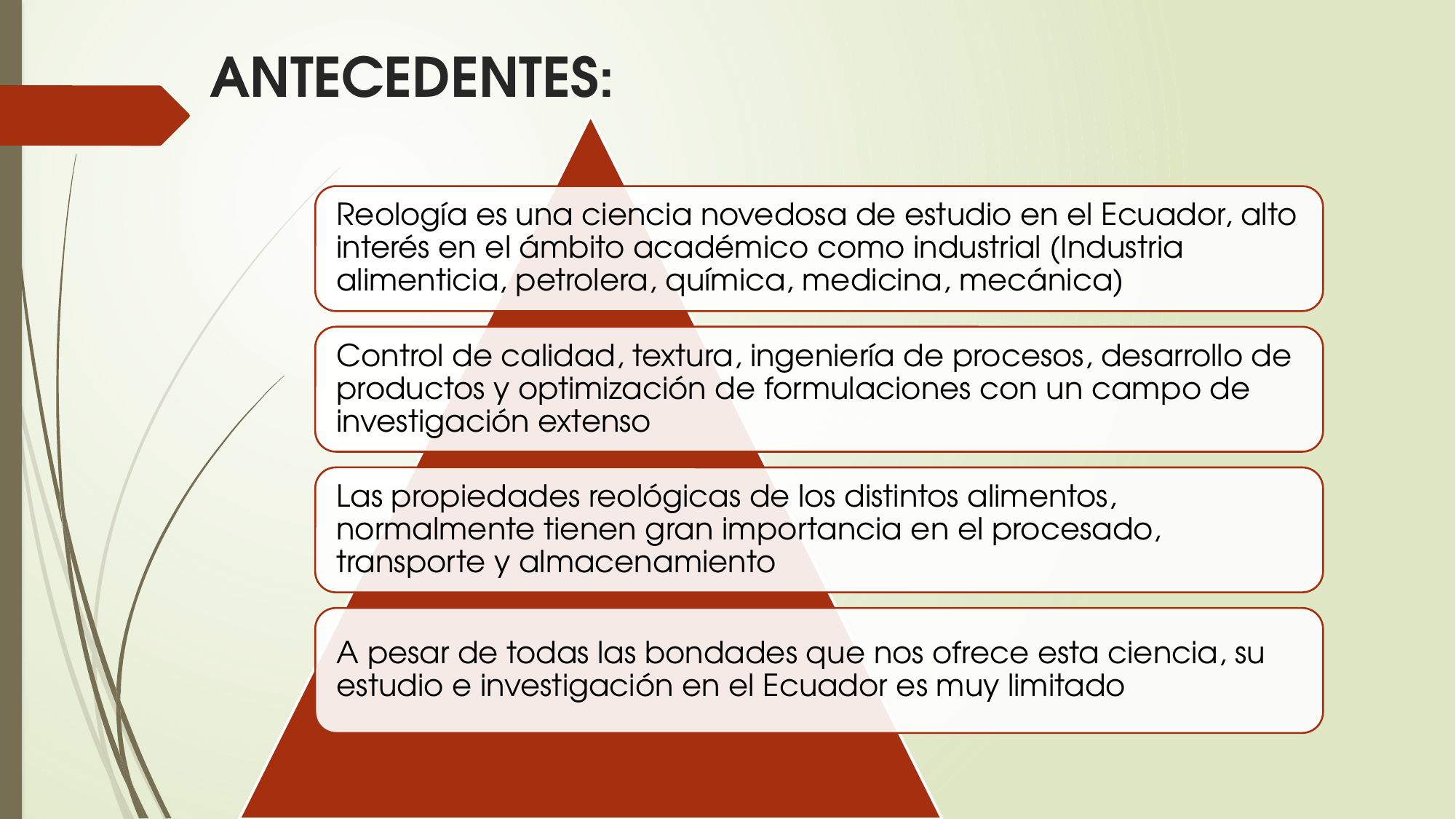

# ANTECEDENTES:
Reología es una ciencia novedosa de estudio en el Ecuador, alto interés en el ámbito académico como industrial (Industria alimenticia, petrolera, química, medicina, mecánica)
Control de calidad, textura, ingeniería de procesos, desarrollo de productos y optimización de formulaciones con un campo de investigación extenso
Las propiedades reológicas de los distintos alimentos, normalmente tienen gran importancia en el procesado, transporte y almacenamiento
A pesar de todas las bondades que nos ofrece esta ciencia, su estudio e investigación en el Ecuador es muy limitado